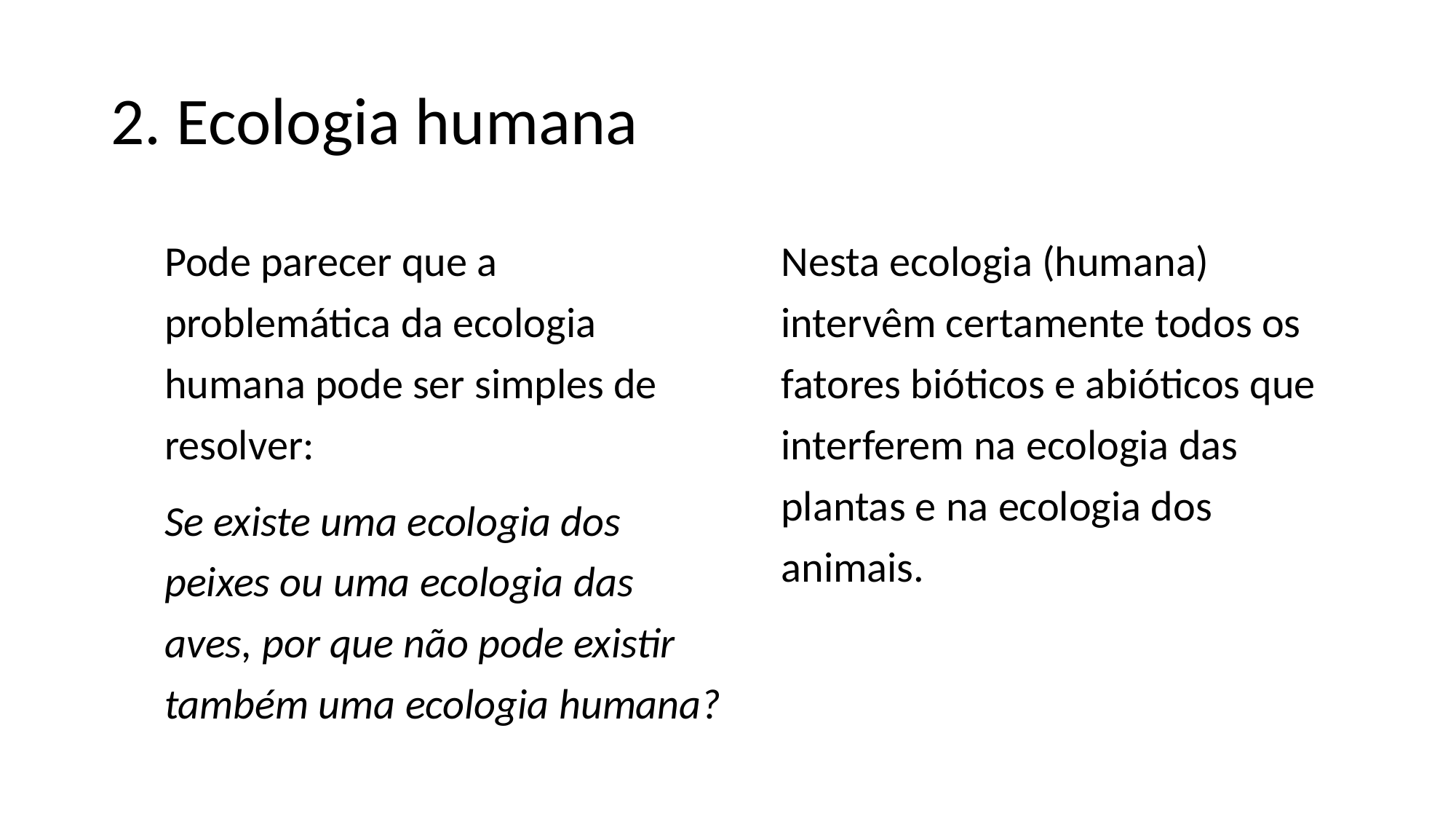

# 2. Ecologia humana
Pode parecer que a problemática da ecologia humana pode ser simples de resolver:
Se existe uma ecologia dos peixes ou uma ecologia das aves, por que não pode existir também uma ecologia humana?
Nesta ecologia (humana) intervêm certamente todos os fatores bióticos e abióticos que interferem na ecologia das plantas e na ecologia dos animais.